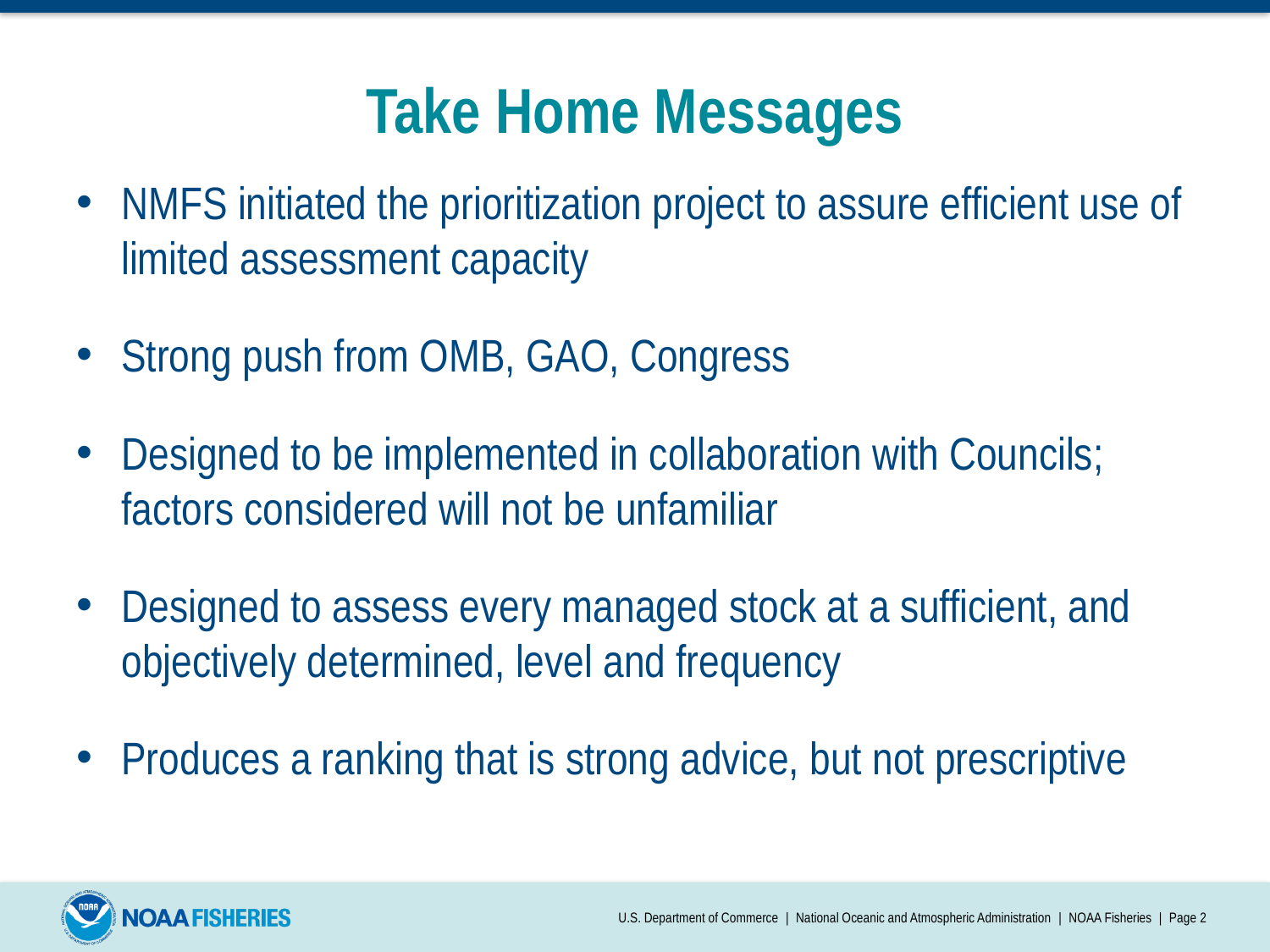

# Take Home Messages
NMFS initiated the prioritization project to assure efficient use of limited assessment capacity
Strong push from OMB, GAO, Congress
Designed to be implemented in collaboration with Councils; factors considered will not be unfamiliar
Designed to assess every managed stock at a sufficient, and  objectively determined, level and frequency
Produces a ranking that is strong advice, but not prescriptive
U.S. Department of Commerce | National Oceanic and Atmospheric Administration | NOAA Fisheries | Page 2